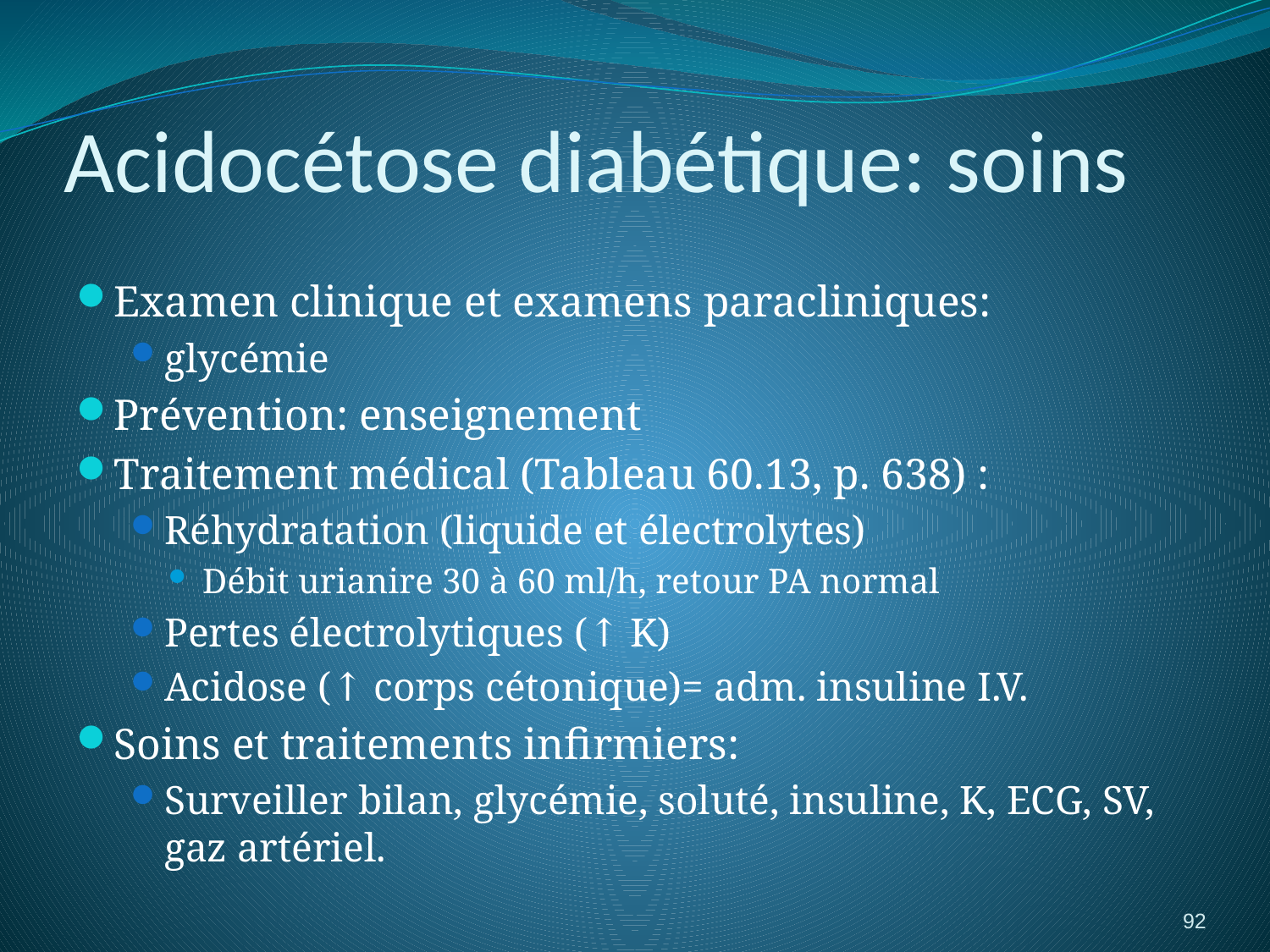

# Acidocétose diabétique: soins
Examen clinique et examens paracliniques:
glycémie
Prévention: enseignement
Traitement médical (Tableau 60.13, p. 638) :
Réhydratation (liquide et électrolytes)
Débit urianire 30 à 60 ml/h, retour PA normal
Pertes électrolytiques (↑ K)
Acidose (↑ corps cétonique)= adm. insuline I.V.
Soins et traitements infirmiers:
Surveiller bilan, glycémie, soluté, insuline, K, ECG, SV, gaz artériel.

92